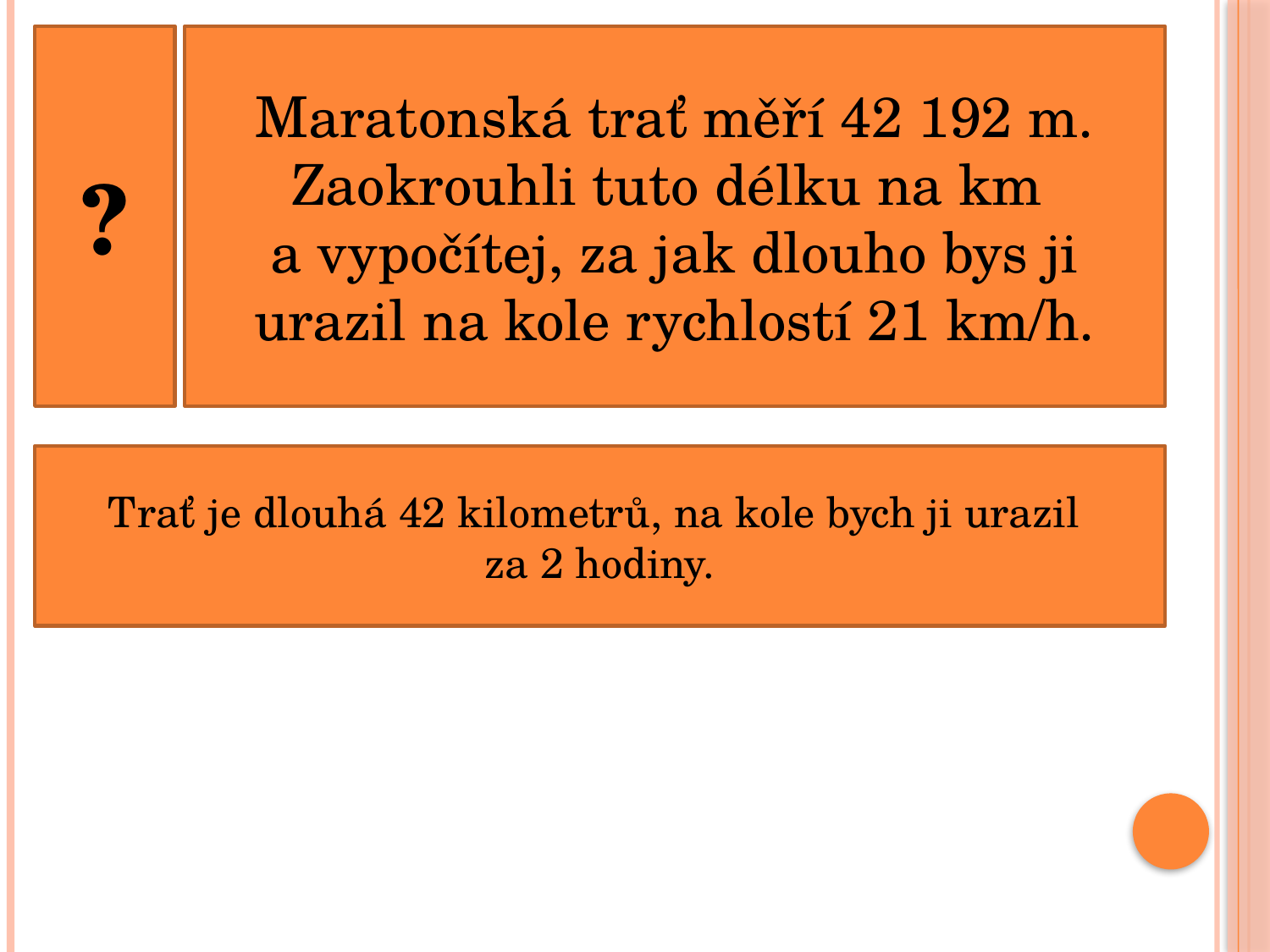

?
Maratonská trať měří 42 192 m. Zaokrouhli tuto délku na km
a vypočítej, za jak dlouho bys ji urazil na kole rychlostí 21 km/h.
Trať je dlouhá 42 kilometrů, na kole bych ji urazil
za 2 hodiny.